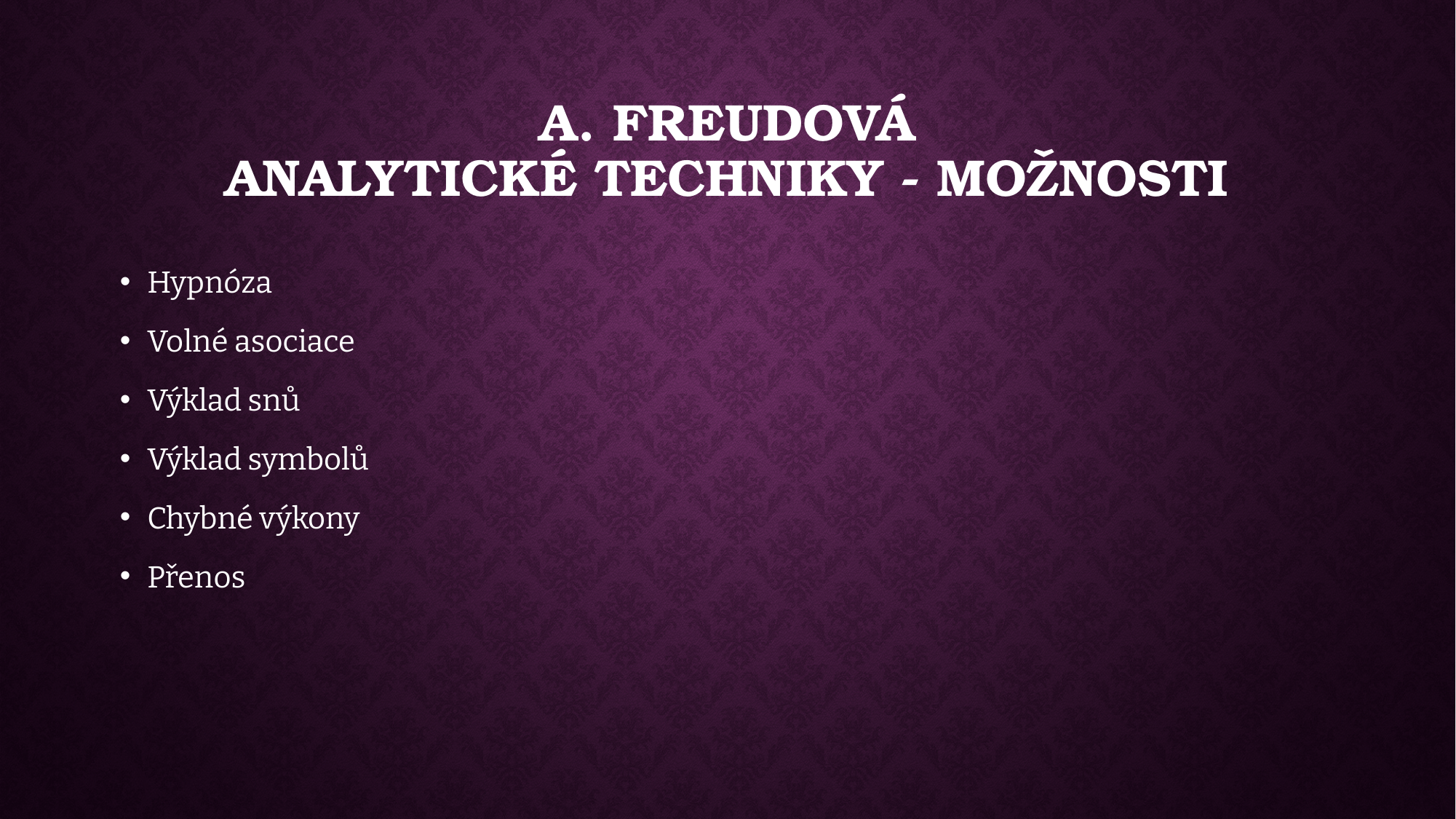

# A. Freudová ANALYTICKé techniky - možnosti
Hypnóza
Volné asociace
Výklad snů
Výklad symbolů
Chybné výkony
Přenos